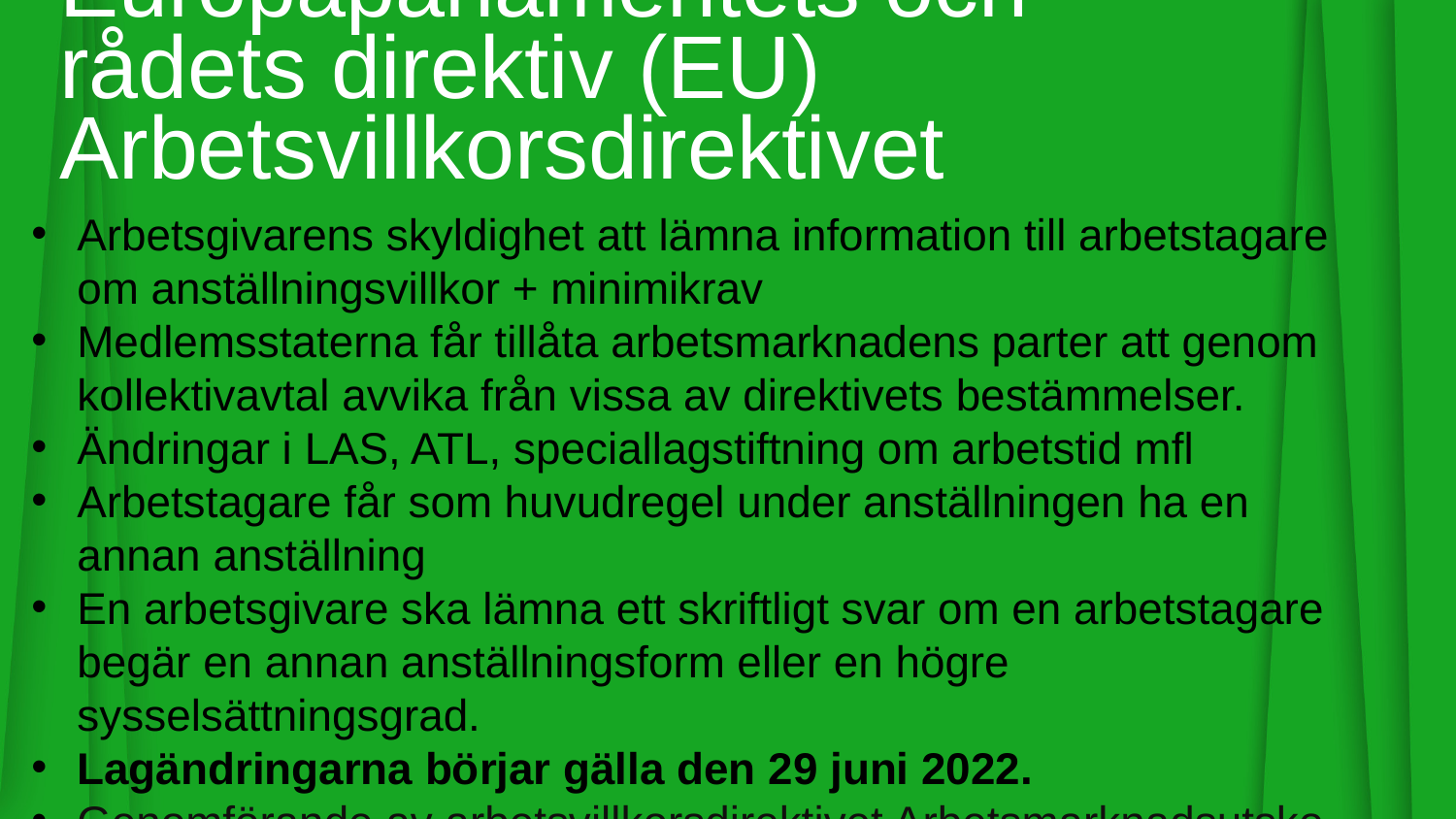

# Europaparlamentets och rådets direktiv (EU) Arbetsvillkorsdirektivet

Arbetsgivarens skyldighet att lämna information till arbetstagare om anställningsvillkor + minimikrav
Medlemsstaterna får tillåta arbetsmarknadens parter att genom kollektivavtal avvika från vissa av direktivets bestämmelser.
Ändringar i LAS, ATL, speciallagstiftning om arbetstid mfl
Arbetstagare får som huvudregel under anställningen ha en annan anställning
En arbetsgivare ska lämna ett skriftligt svar om en arbetstagare begär en annan anställningsform eller en högre sysselsättningsgrad.
Lagändringarna börjar gälla den 29 juni 2022.
Genomförande av arbetsvillkorsdirektivet Arbetsmarknadsutskottets Betänkande 2021/22:AU11 - Riksdagen